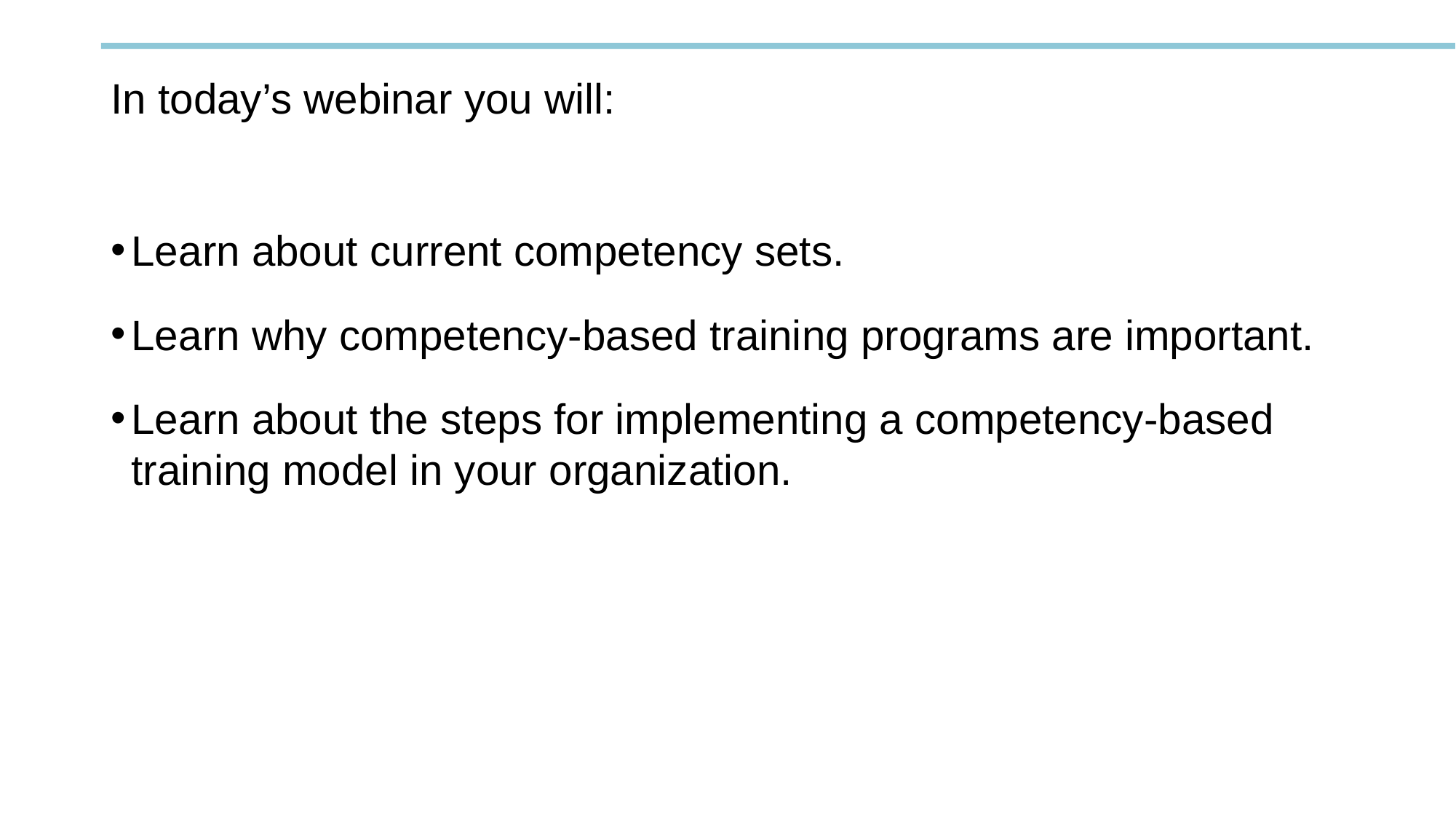

# In today’s webinar you will:
Learn about current competency sets.
Learn why competency-based training programs are important.
Learn about the steps for implementing a competency-based training model in your organization.